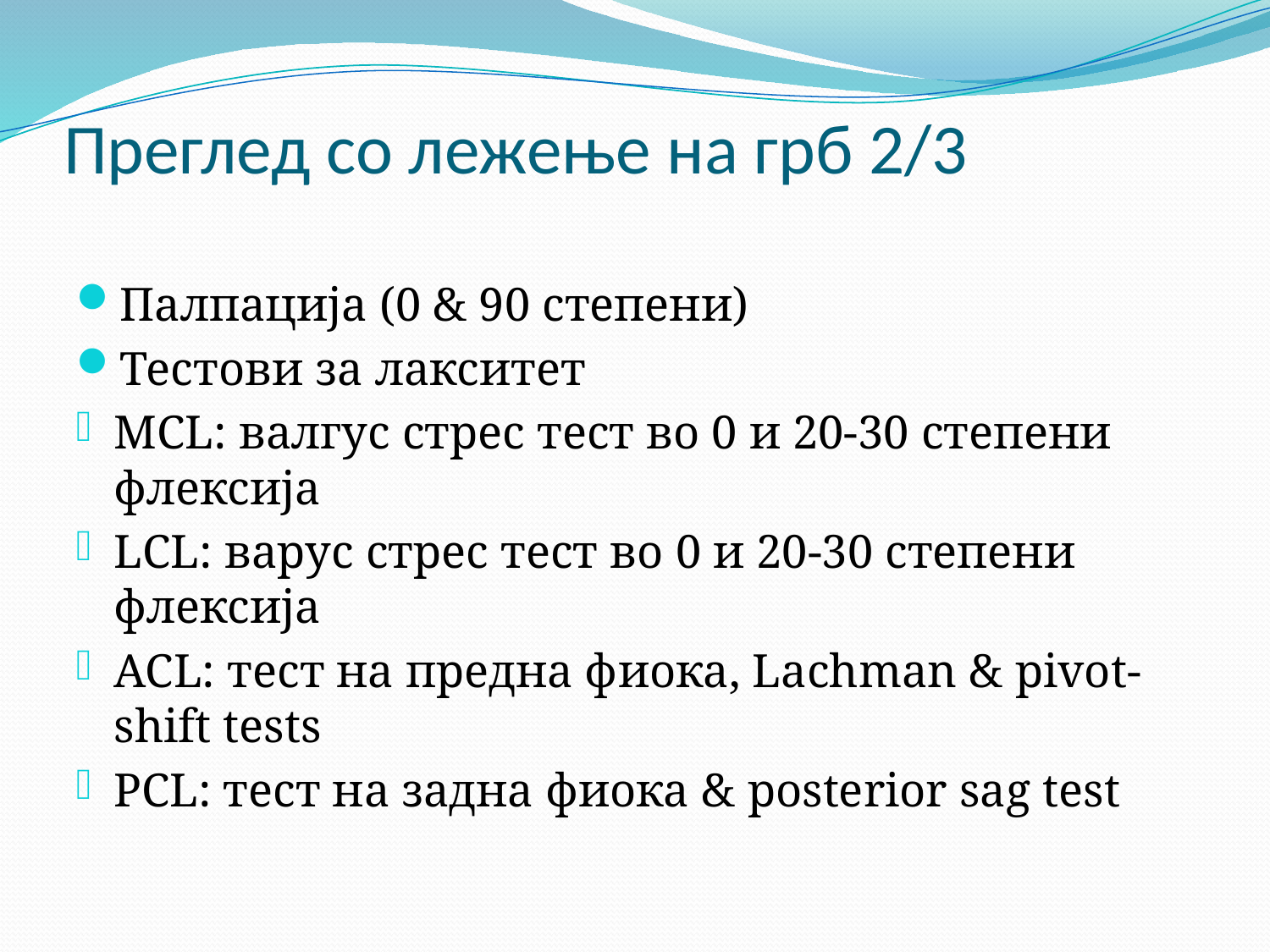

# Преглед со лежење на грб 2/3
Палпација (0 & 90 степени)
Тестови за лакситет
MCL: валгус стрес тест во 0 и 20-30 степени флексија
LCL: варус стрес тест во 0 и 20-30 степени флексија
ACL: тест на предна фиока, Lachman & pivot-shift tests
PCL: тест на задна фиока & posterior sag test